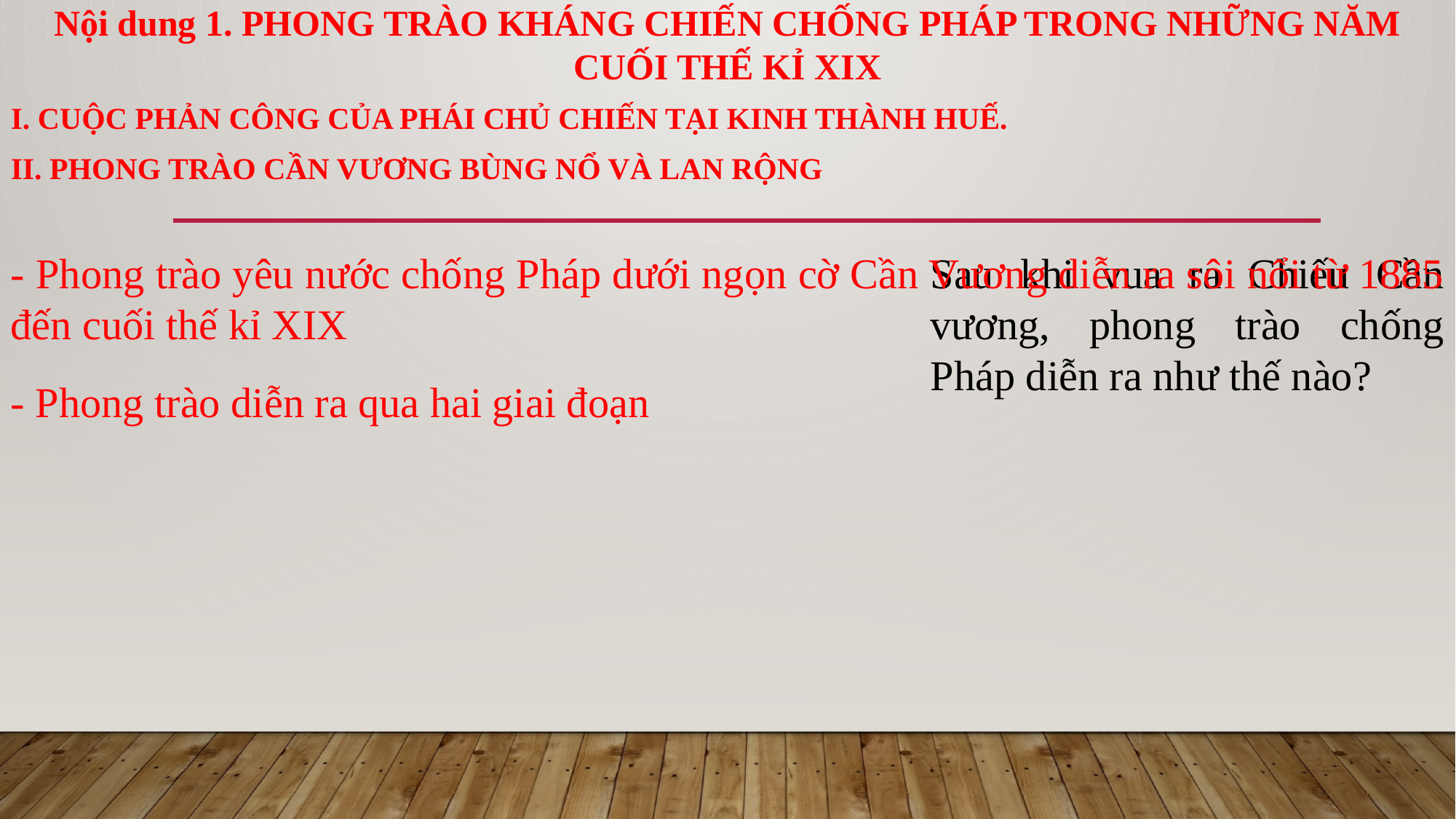

Nội dung 1. PHONG TRÀO KHÁNG CHIẾN CHỐNG PHÁP TRONG NHỮNG NĂM CUỐI THẾ KỈ XIX
I. CUỘC PHẢN CÔNG CỦA PHÁI CHỦ CHIẾN TẠI KINH THÀNH HUẾ.
II. PHONG TRÀO CẦN VƯƠNG BÙNG NỔ VÀ LAN RỘNG
- Phong trào yêu nước chống Pháp dưới ngọn cờ Cần Vương diễn ra sôi nổi từ 1885 đến cuối thế kỉ XIX
Sau khi vua ra Chiếu Cần vương, phong trào chống Pháp diễn ra như thế nào?

- Phong trào diễn ra qua hai giai đoạn